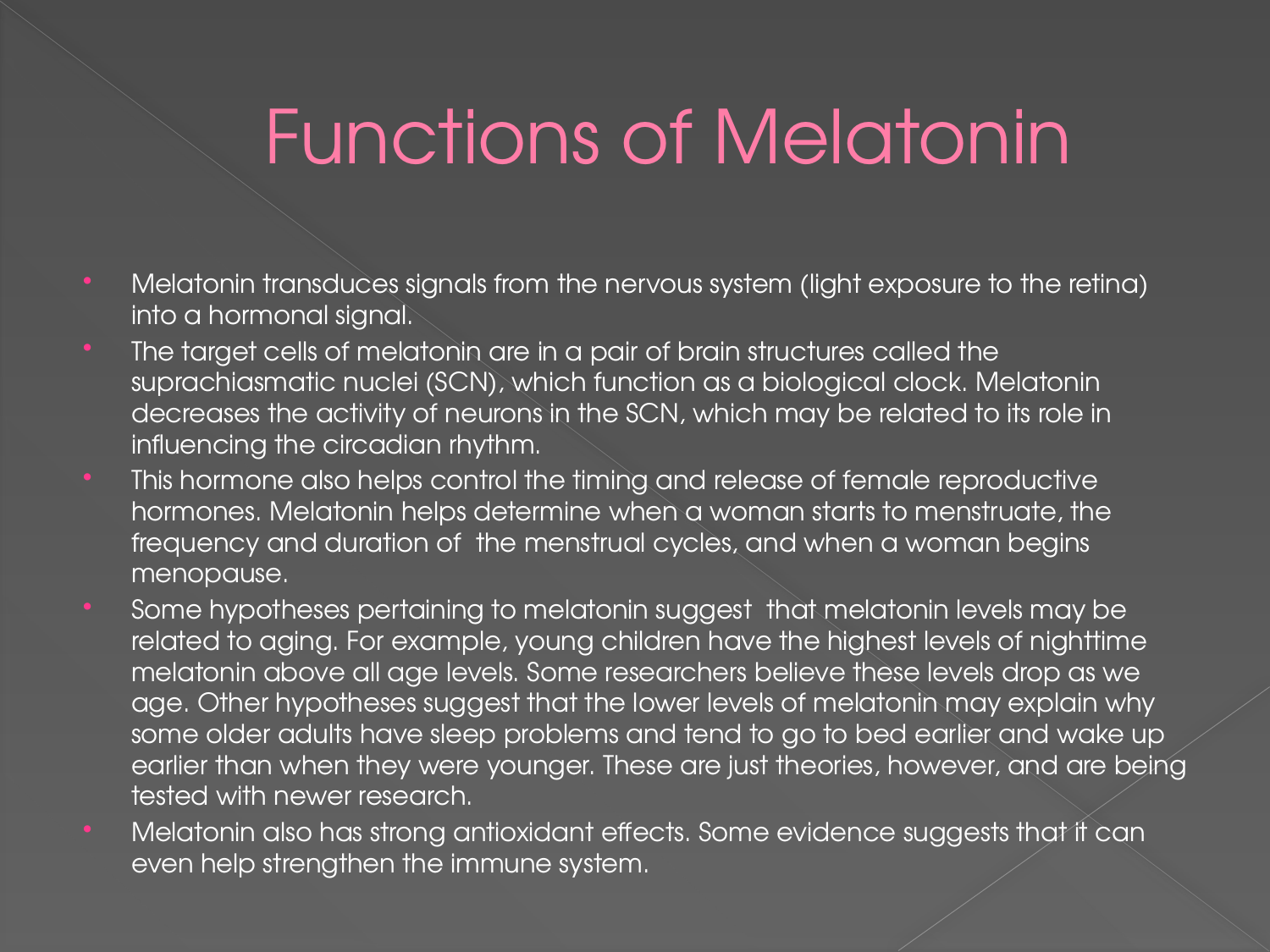

# Functions of Melatonin
Melatonin transduces signals from the nervous system (light exposure to the retina) into a hormonal signal.
The target cells of melatonin are in a pair of brain structures called the suprachiasmatic nuclei (SCN), which function as a biological clock. Melatonin decreases the activity of neurons in the SCN, which may be related to its role in influencing the circadian rhythm.
This hormone also helps control the timing and release of female reproductive hormones. Melatonin helps determine when a woman starts to menstruate, the frequency and duration of  the menstrual cycles, and when a woman begins menopause.
Some hypotheses pertaining to melatonin suggest  that melatonin levels may be related to aging. For example, young children have the highest levels of nighttime melatonin above all age levels. Some researchers believe these levels drop as we age. Other hypotheses suggest that the lower levels of melatonin may explain why some older adults have sleep problems and tend to go to bed earlier and wake up earlier than when they were younger. These are just theories, however, and are being tested with newer research.
Melatonin also has strong antioxidant effects. Some evidence suggests that it can even help strengthen the immune system.